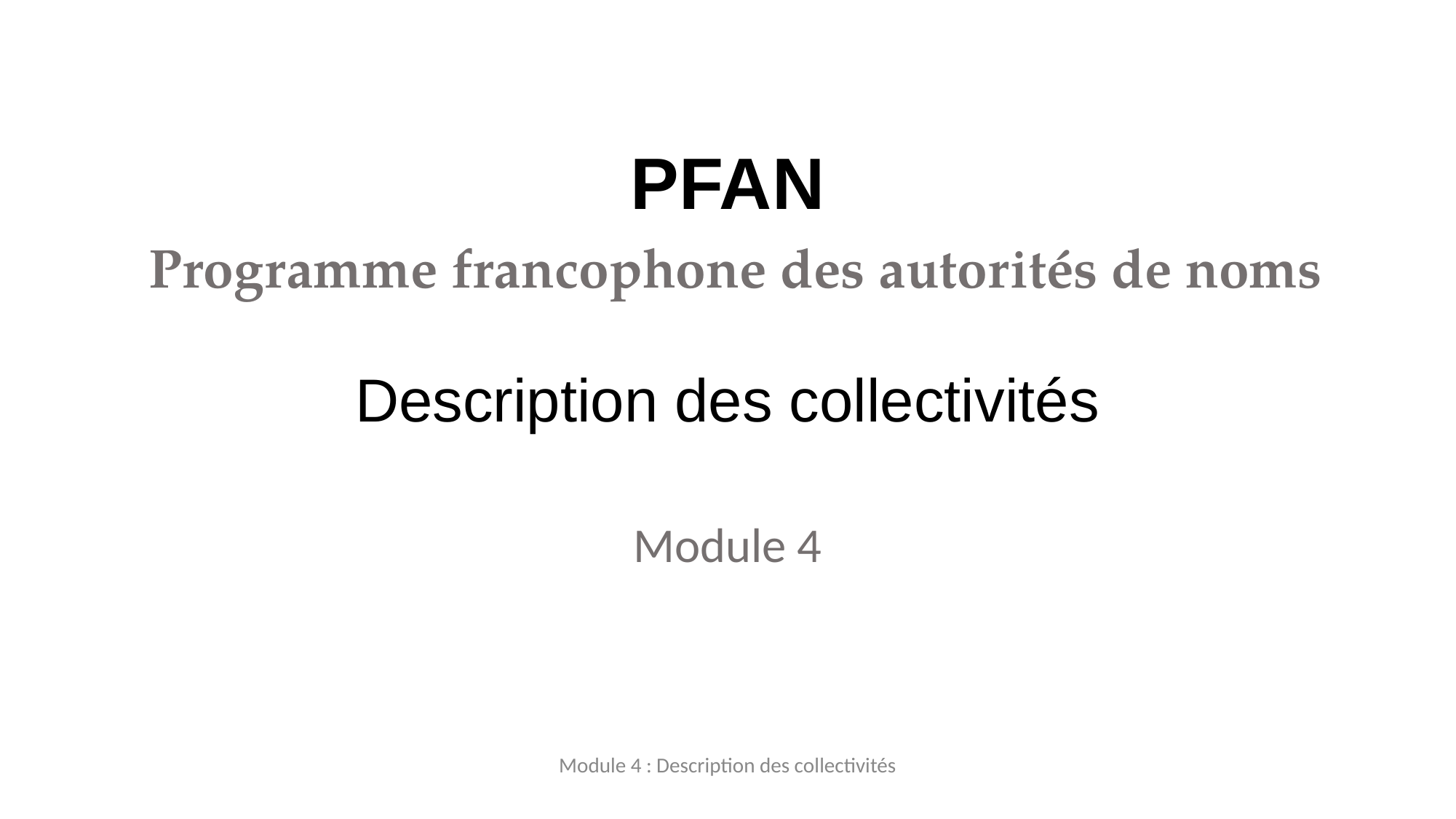

# PFAN Programme francophone des autorités de noms
Description des collectivités

Module 4
Module 4 : Description des collectivités